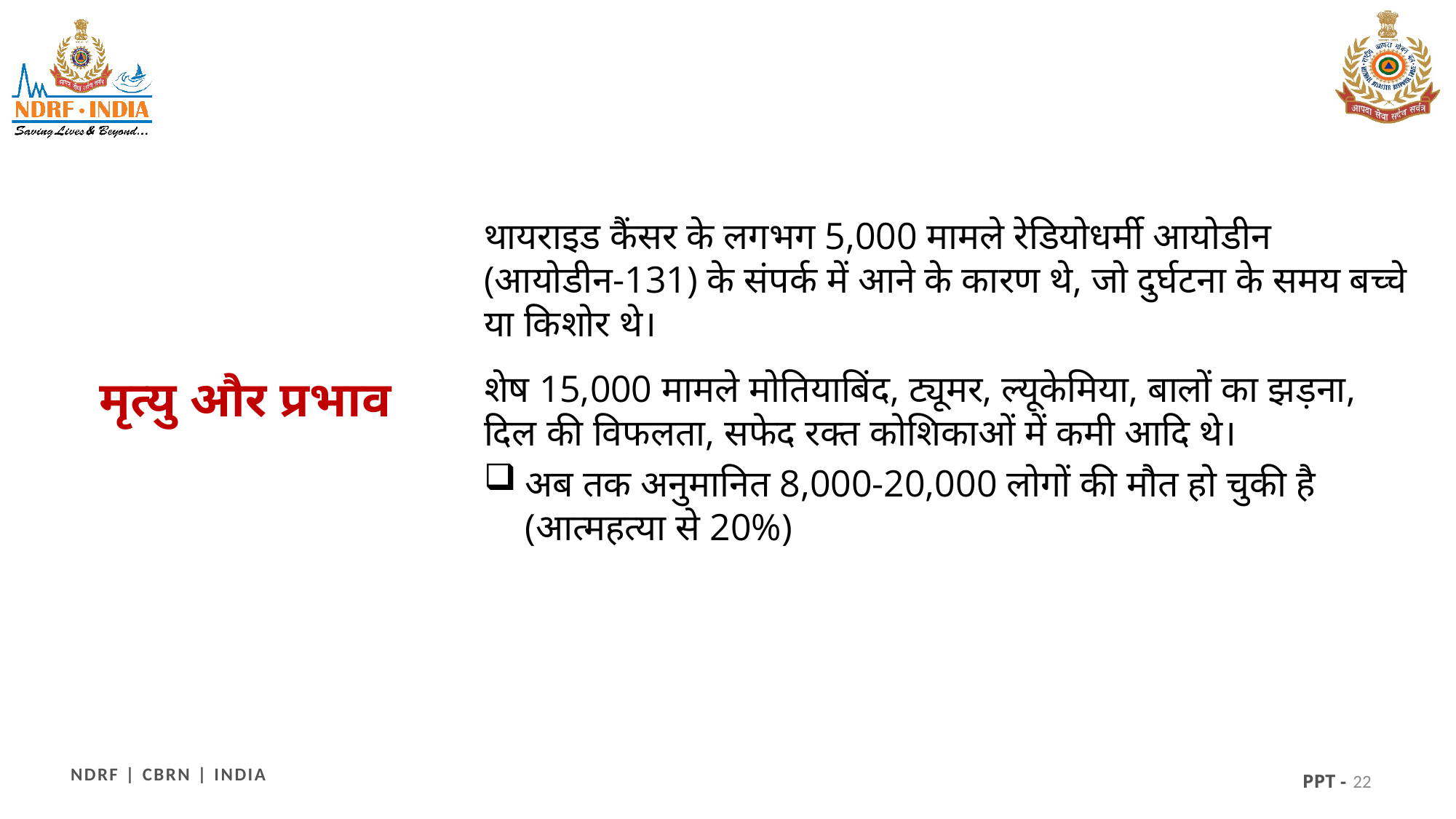

थायराइड कैंसर के लगभग 5,000 मामले रेडियोधर्मी आयोडीन (आयोडीन-131) के संपर्क में आने के कारण थे, जो दुर्घटना के समय बच्चे या किशोर थे।
शेष 15,000 मामले मोतियाबिंद, ट्यूमर, ल्यूकेमिया, बालों का झड़ना, दिल की विफलता, सफेद रक्त कोशिकाओं में कमी आदि थे।
अब तक अनुमानित 8,000-20,000 लोगों की मौत हो चुकी है (आत्महत्या से 20%)
मृत्यु और प्रभाव
22